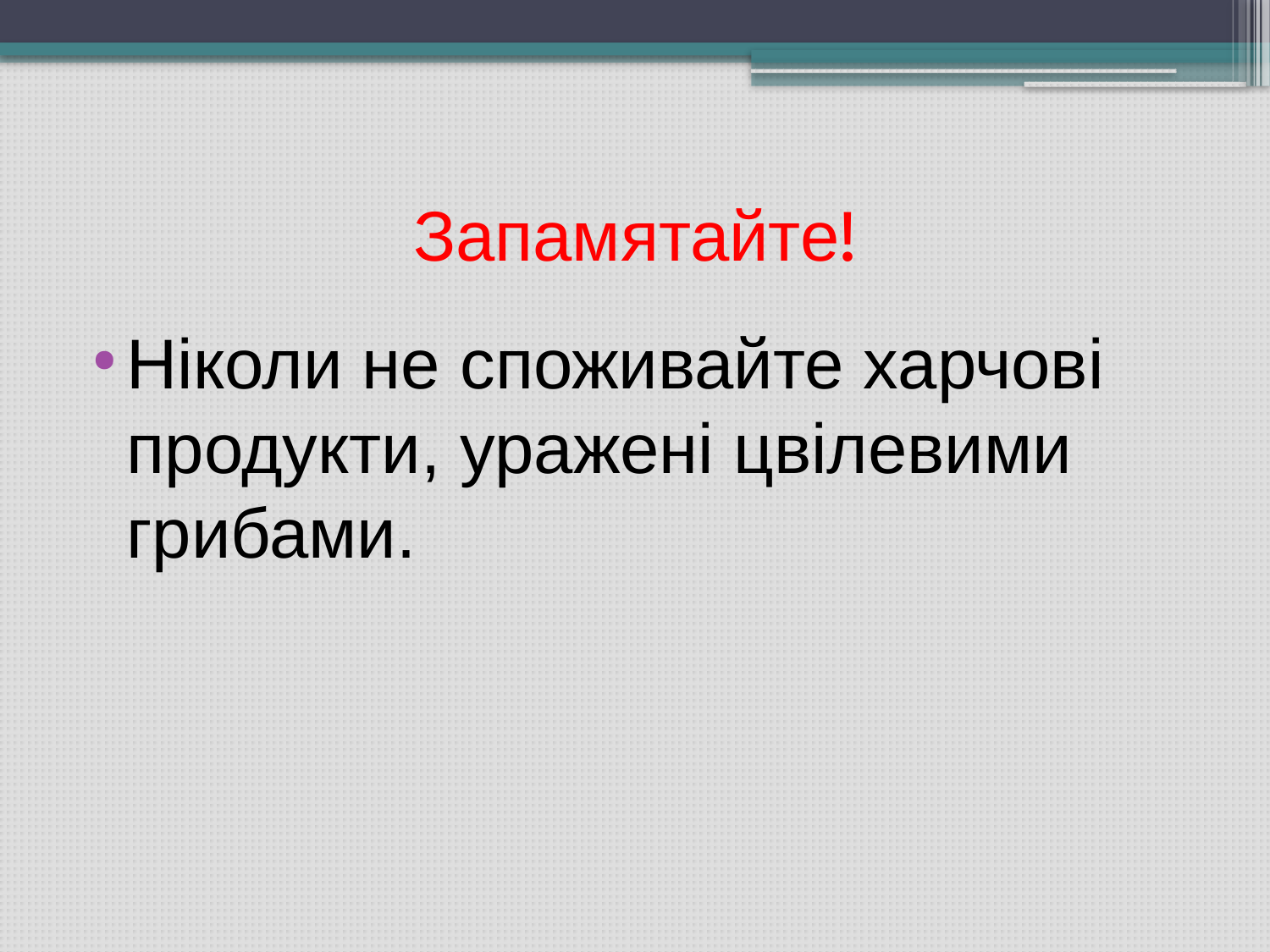

# Запамятайте!
Ніколи не споживайте харчові продукти, уражені цвілевими грибами.